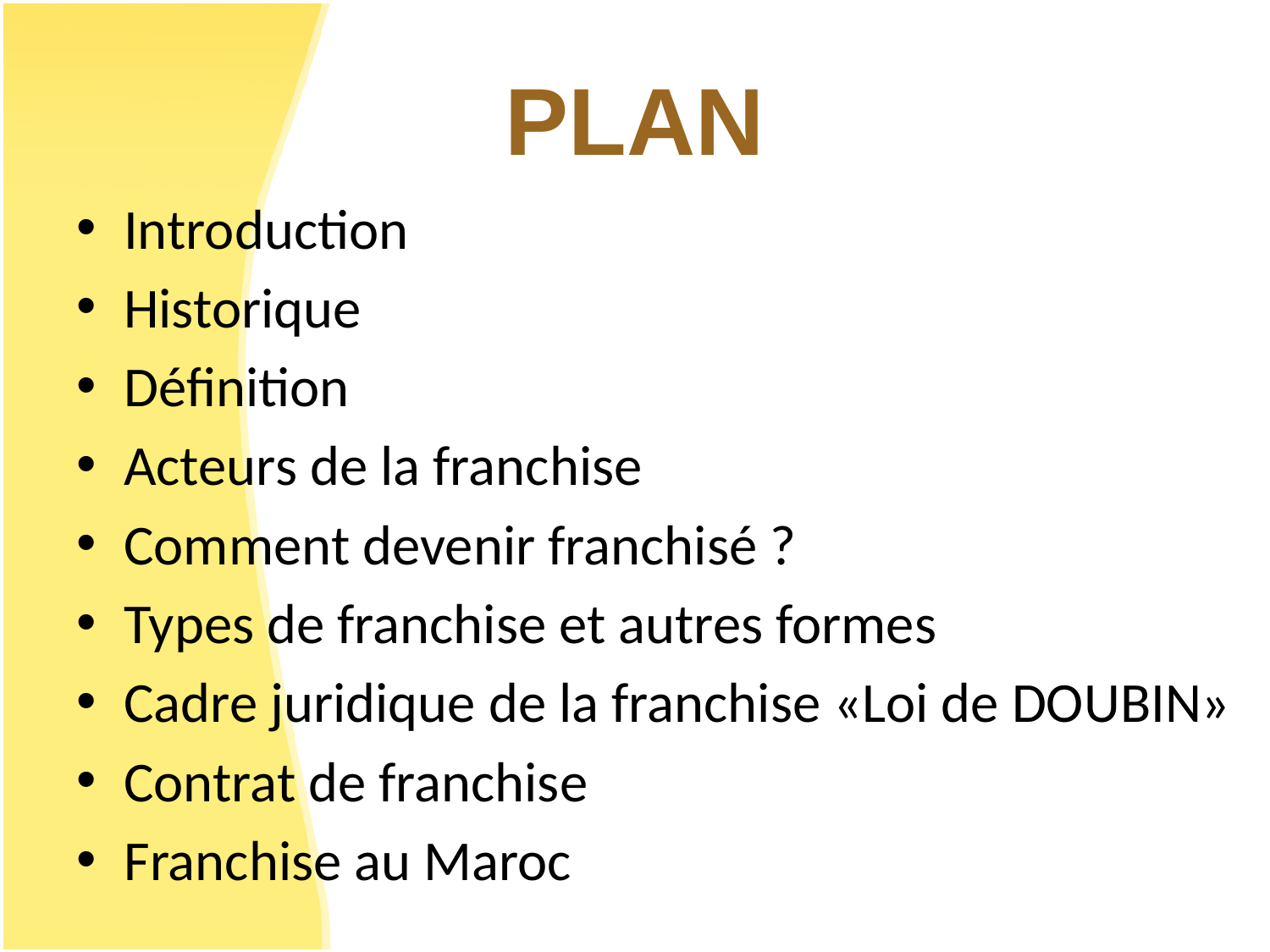

# PLAN
Introduction
Historique
Définition
Acteurs de la franchise
Comment devenir franchisé ?
Types de franchise et autres formes
Cadre juridique de la franchise «Loi de DOUBIN»
Contrat de franchise
Franchise au Maroc